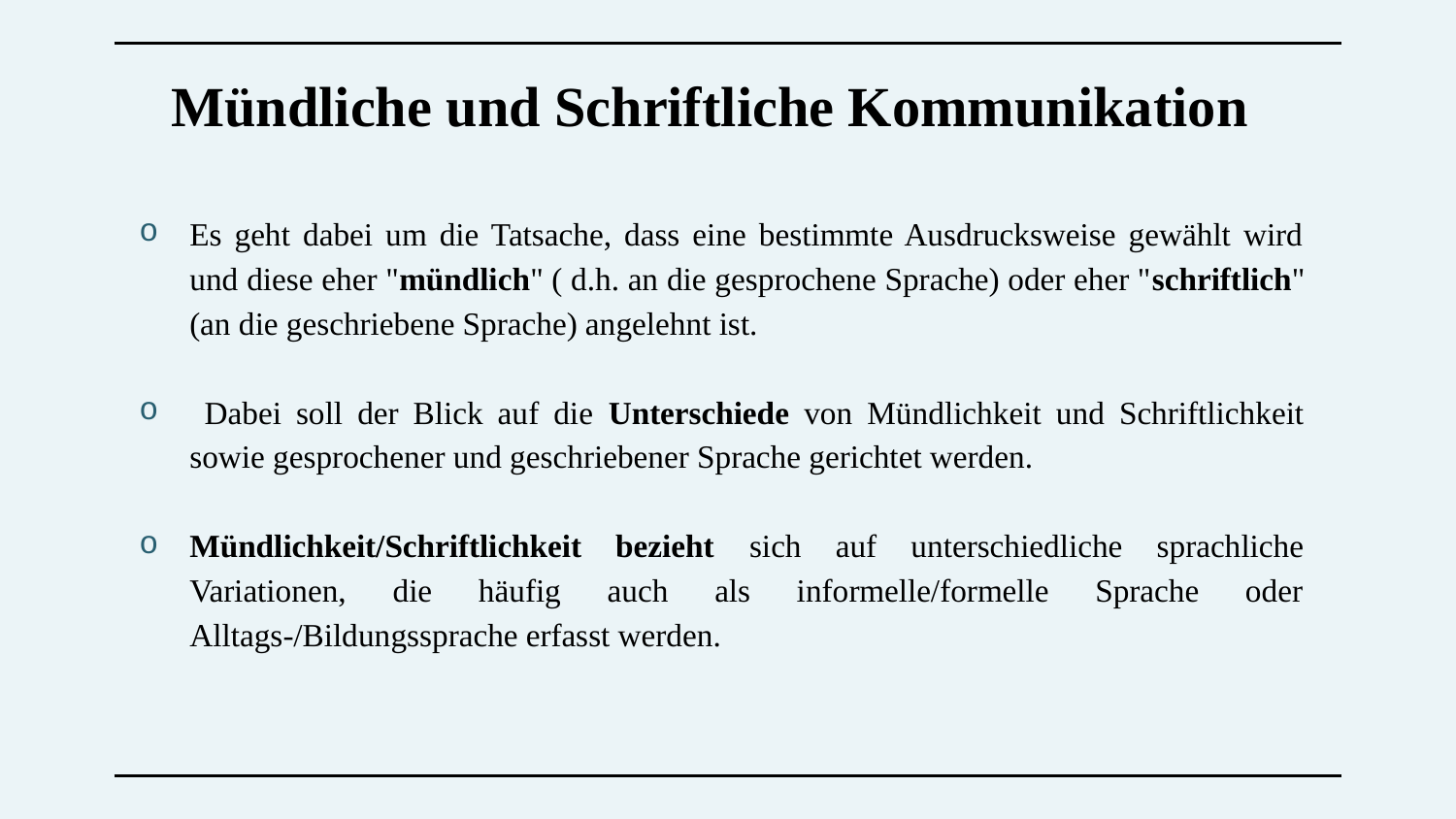

Mündliche und Schriftliche Kommunikation
Es geht dabei um die Tatsache, dass eine bestimmte Ausdrucksweise gewählt wird und diese eher "mündlich" ( d.h. an die gesprochene Sprache) oder eher "schriftlich" (an die geschriebene Sprache) angelehnt ist.

 Dabei soll der Blick auf die Unterschiede von Mündlichkeit und Schriftlichkeit sowie gesprochener und geschriebener Sprache gerichtet werden.

Mündlichkeit/Schriftlichkeit bezieht sich auf unterschiedliche sprachliche Variationen, die häufig auch als informelle/formelle Sprache oder Alltags-/Bildungssprache erfasst werden.